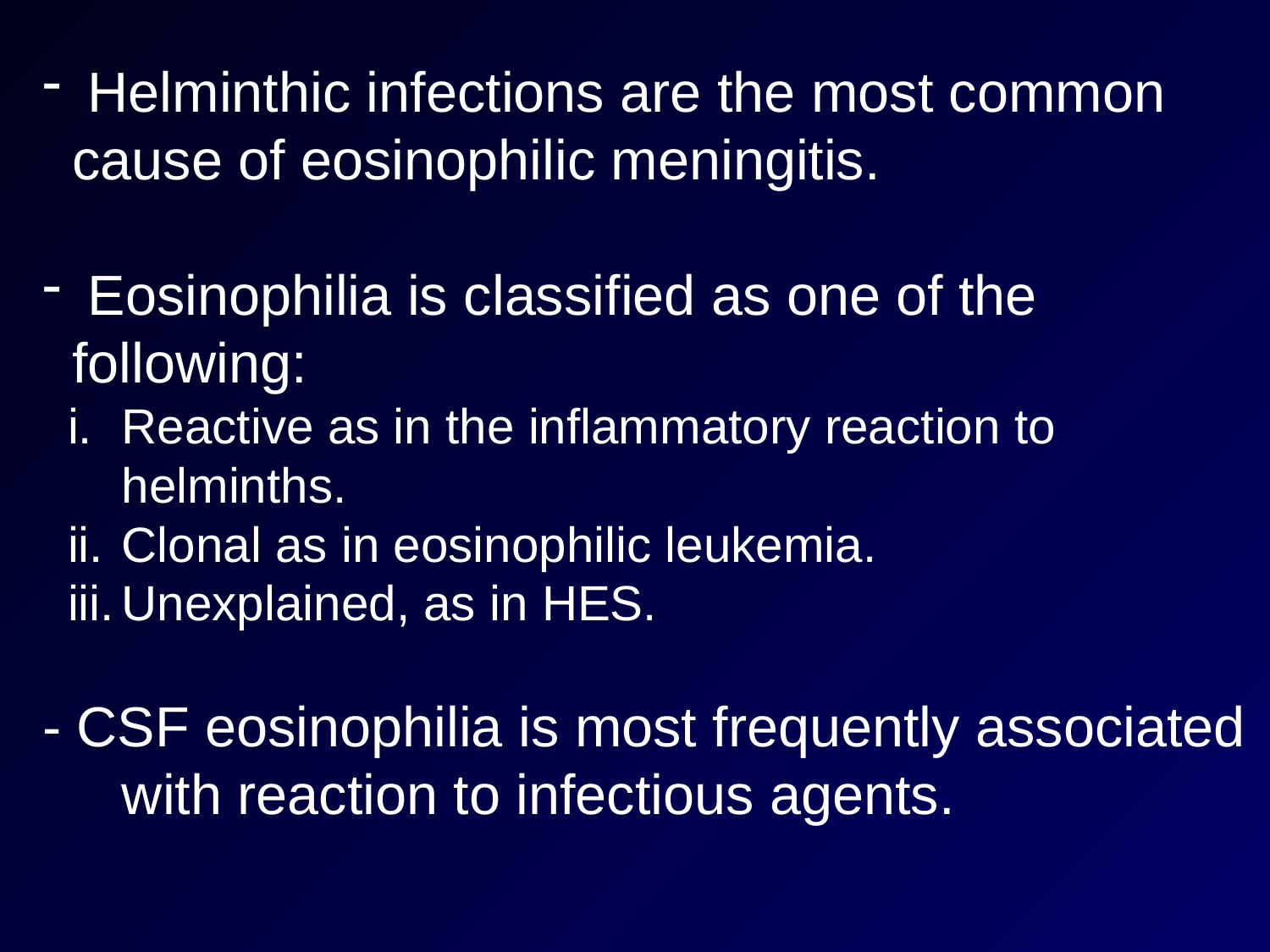

Helminthic infections are the most common cause of eosinophilic meningitis.

 Eosinophilia is classified as one of the following:
Reactive as in the inflammatory reaction to helminths.
Clonal as in eosinophilic leukemia.
Unexplained, as in HES.

- CSF eosinophilia is most frequently associated with reaction to infectious agents.